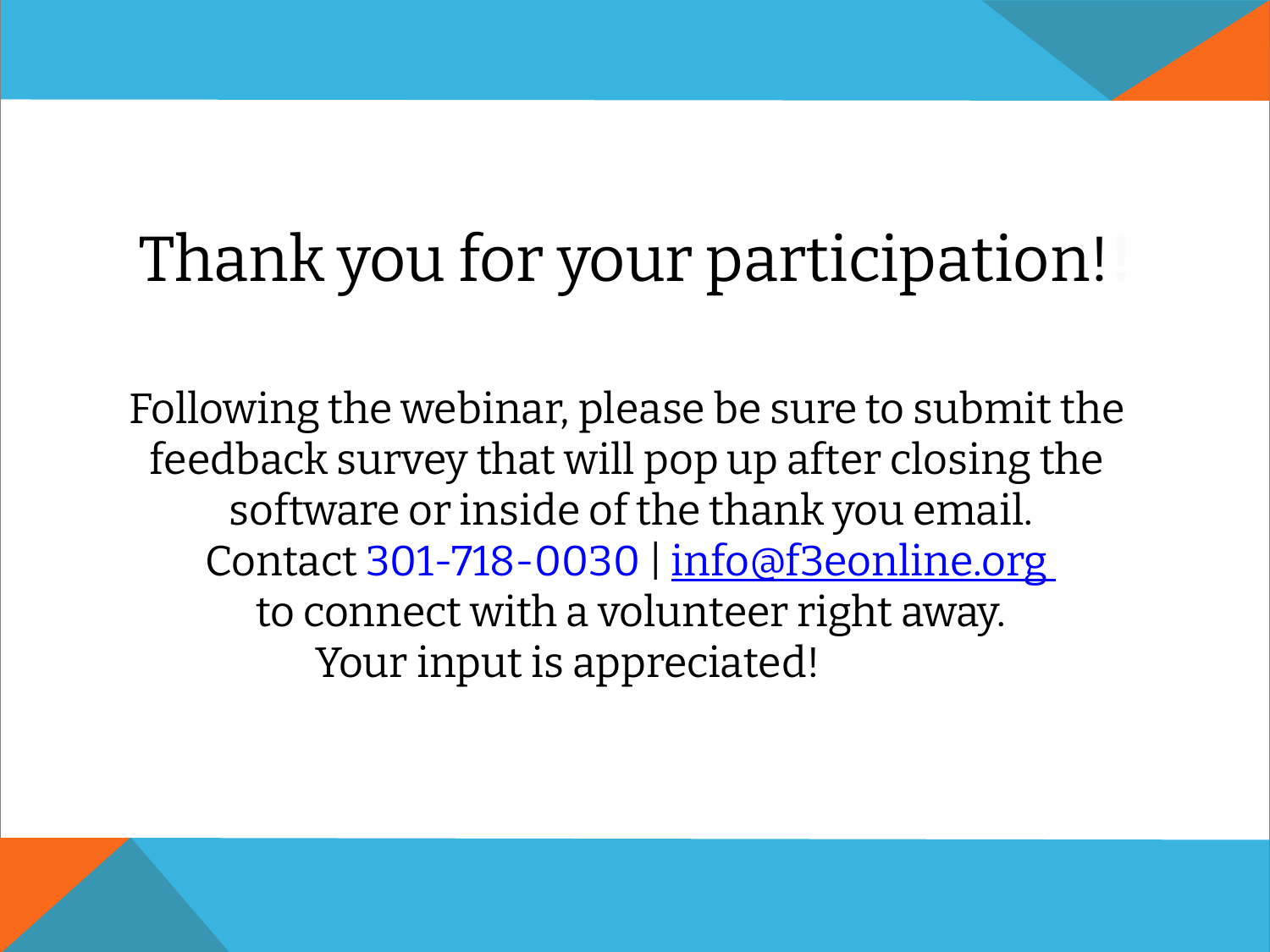

Thank you for your participation!!
Following the webinar, please be sure to submit the  feedback survey that will pop up after closing the  software or inside of the thank you email.
Contact 301-718-0030 | info@f3eonline.org  to connect with a volunteer right away.
Your input is appreciated!